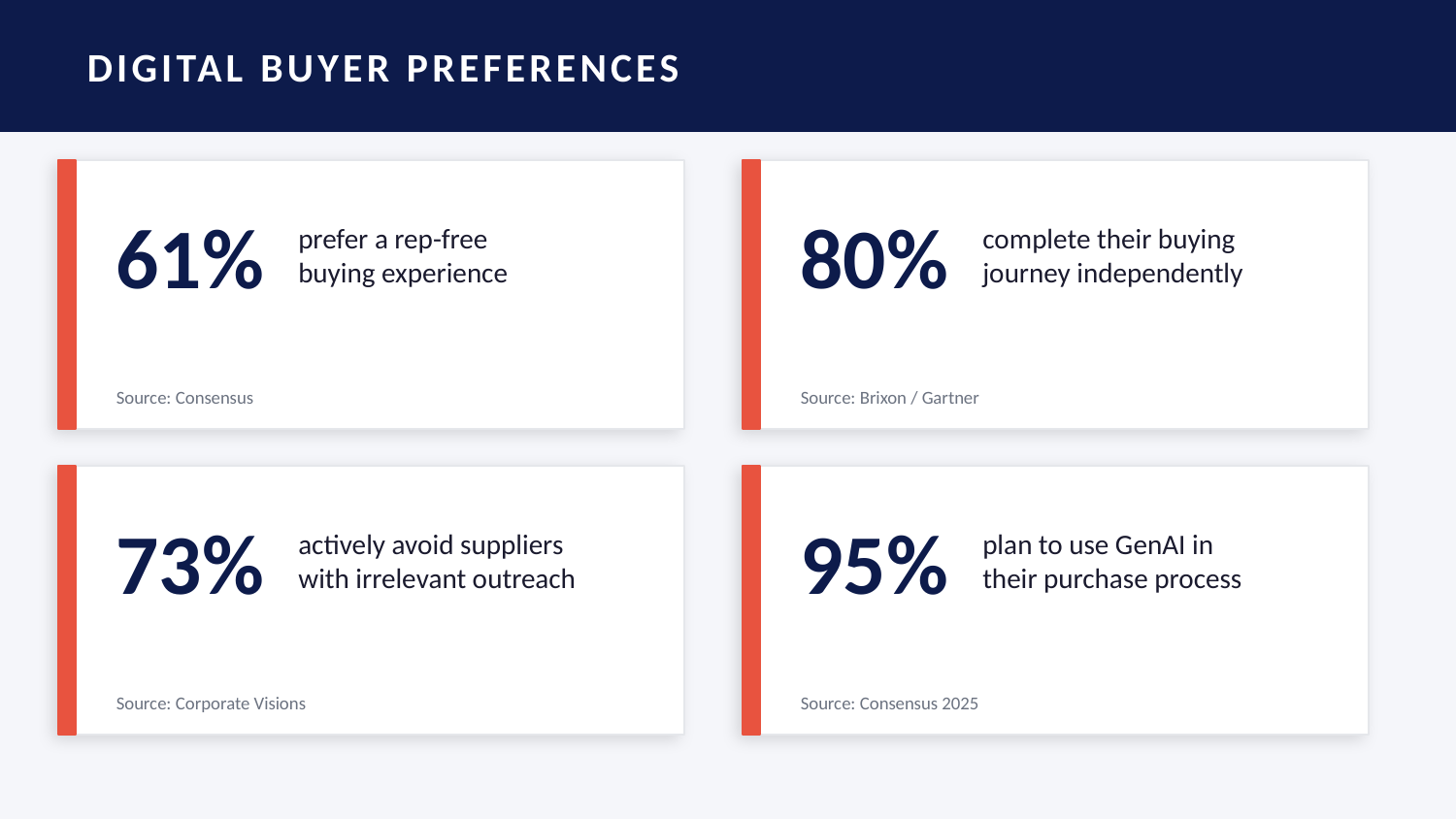

DIGITAL BUYER PREFERENCES

61%
80%
prefer a rep-free
buying experience
complete their buying
journey independently
Source: Consensus
Source: Brixon / Gartner

73%
95%
actively avoid suppliers
with irrelevant outreach
plan to use GenAI in
their purchase process
Source: Corporate Visions
Source: Consensus 2025